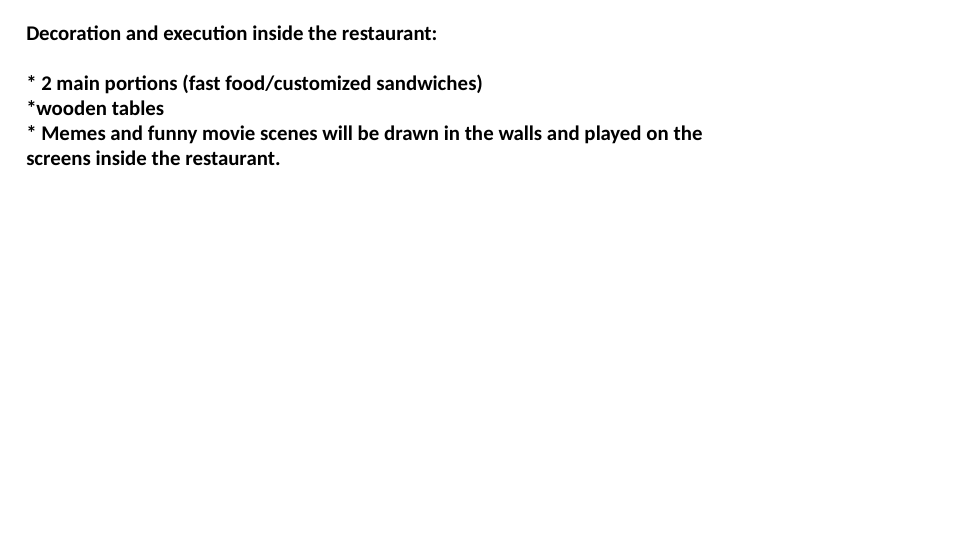

Decoration and execution inside the restaurant:
* 2 main portions (fast food/customized sandwiches)
*wooden tables
* Memes and funny movie scenes will be drawn in the walls and played on the screens inside the restaurant.